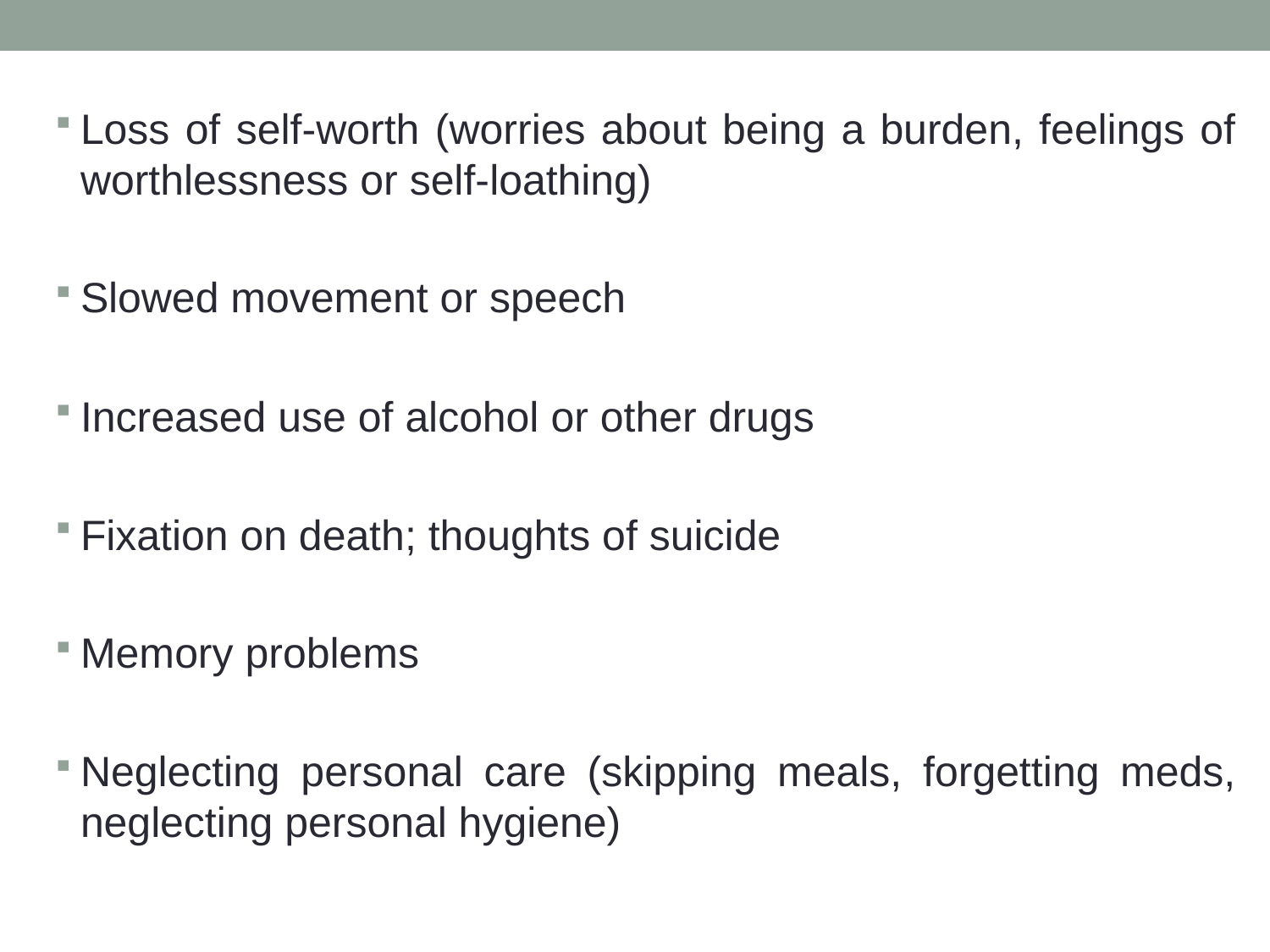

Loss of self-worth (worries about being a burden, feelings of worthlessness or self-loathing)

Slowed movement or speech

Increased use of alcohol or other drugs

Fixation on death; thoughts of suicide

Memory problems

Neglecting personal care (skipping meals, forgetting meds, neglecting personal hygiene)